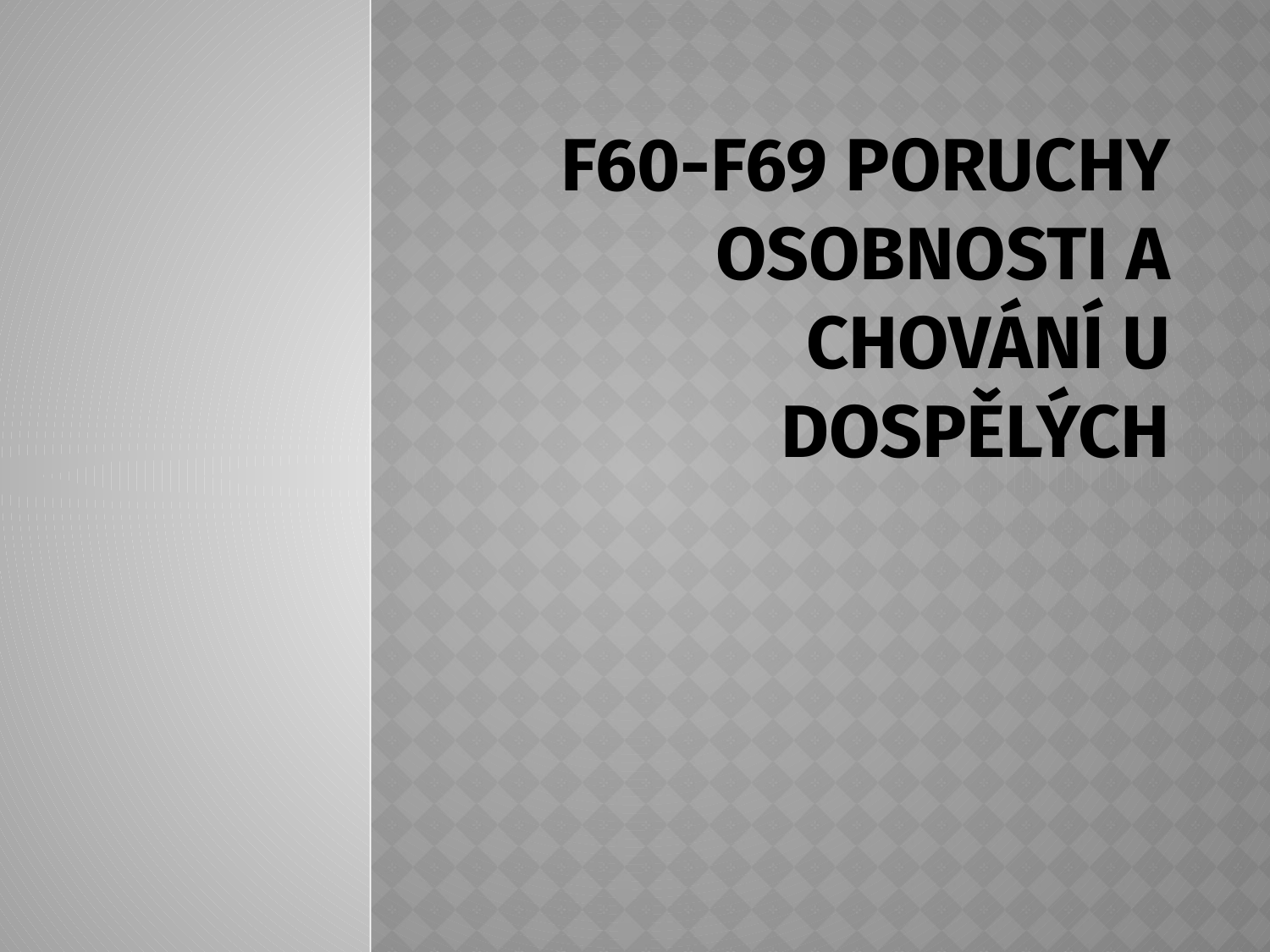

# F60-F69 Poruchy osobnosti a chování u dospělých